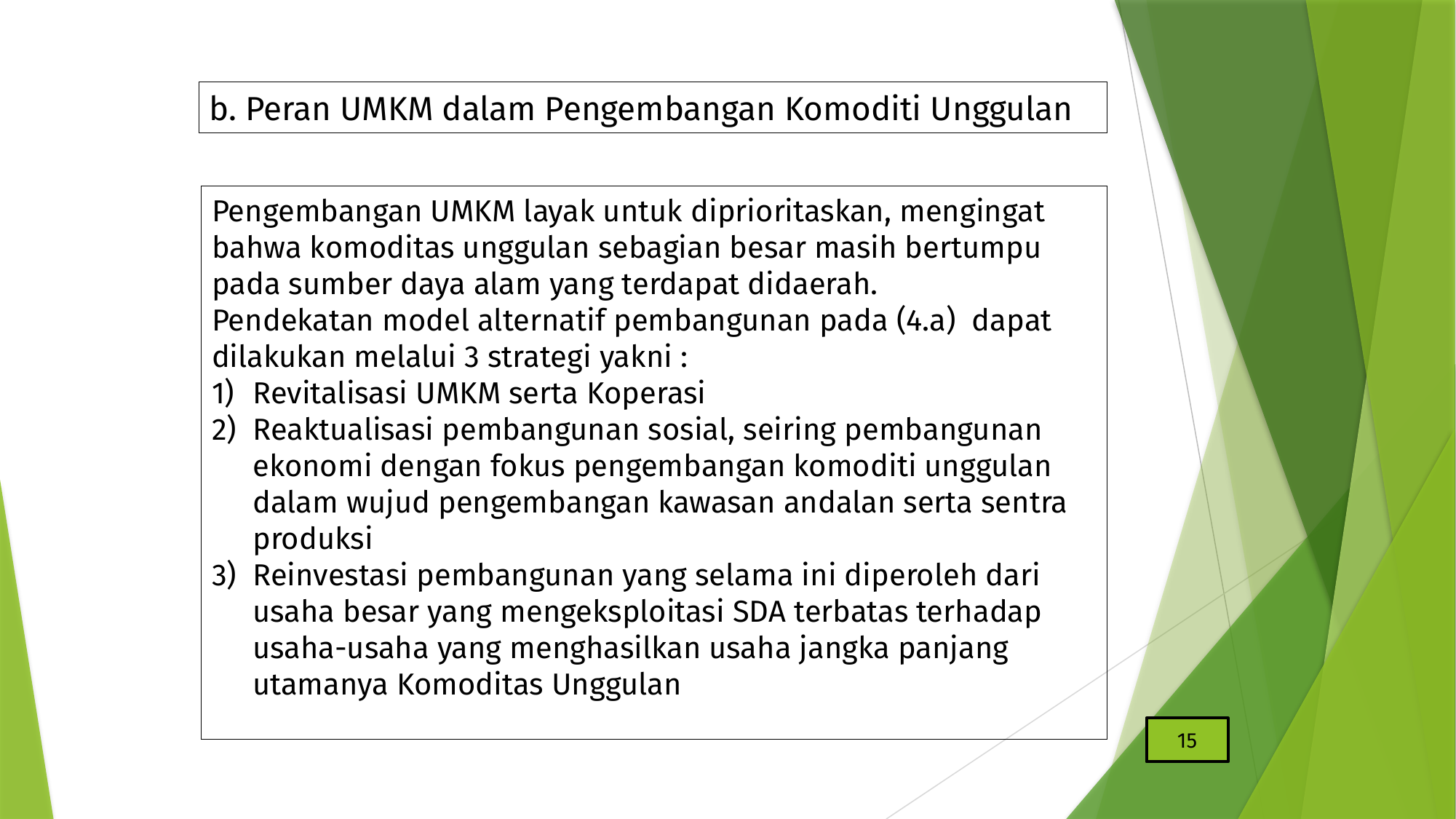

b. Peran UMKM dalam Pengembangan Komoditi Unggulan
Pengembangan UMKM layak untuk diprioritaskan, mengingat bahwa komoditas unggulan sebagian besar masih bertumpu pada sumber daya alam yang terdapat didaerah.
Pendekatan model alternatif pembangunan pada (4.a)  dapat dilakukan melalui 3 strategi yakni :
Revitalisasi UMKM serta Koperasi
Reaktualisasi pembangunan sosial, seiring pembangunan ekonomi dengan fokus pengembangan komoditi unggulan dalam wujud pengembangan kawasan andalan serta sentra produksi
Reinvestasi pembangunan yang selama ini diperoleh dari usaha besar yang mengeksploitasi SDA terbatas terhadap usaha-usaha yang menghasilkan usaha jangka panjang utamanya Komoditas Unggulan

15